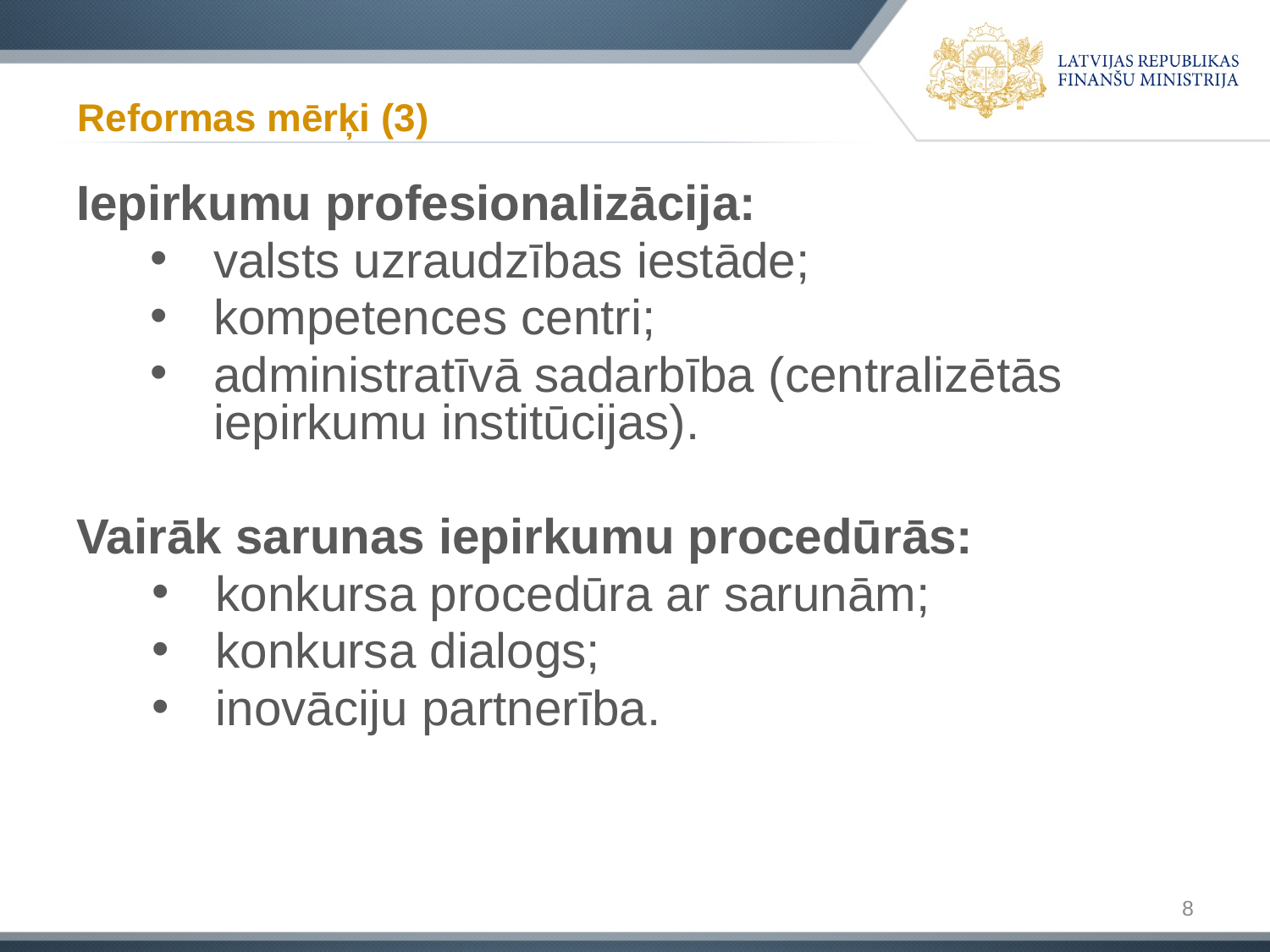

# Reformas mērķi (3)
Iepirkumu profesionalizācija:
valsts uzraudzības iestāde;
kompetences centri;
administratīvā sadarbība (centralizētās iepirkumu institūcijas).

Vairāk sarunas iepirkumu procedūrās:
konkursa procedūra ar sarunām;
konkursa dialogs;
inovāciju partnerība.

8